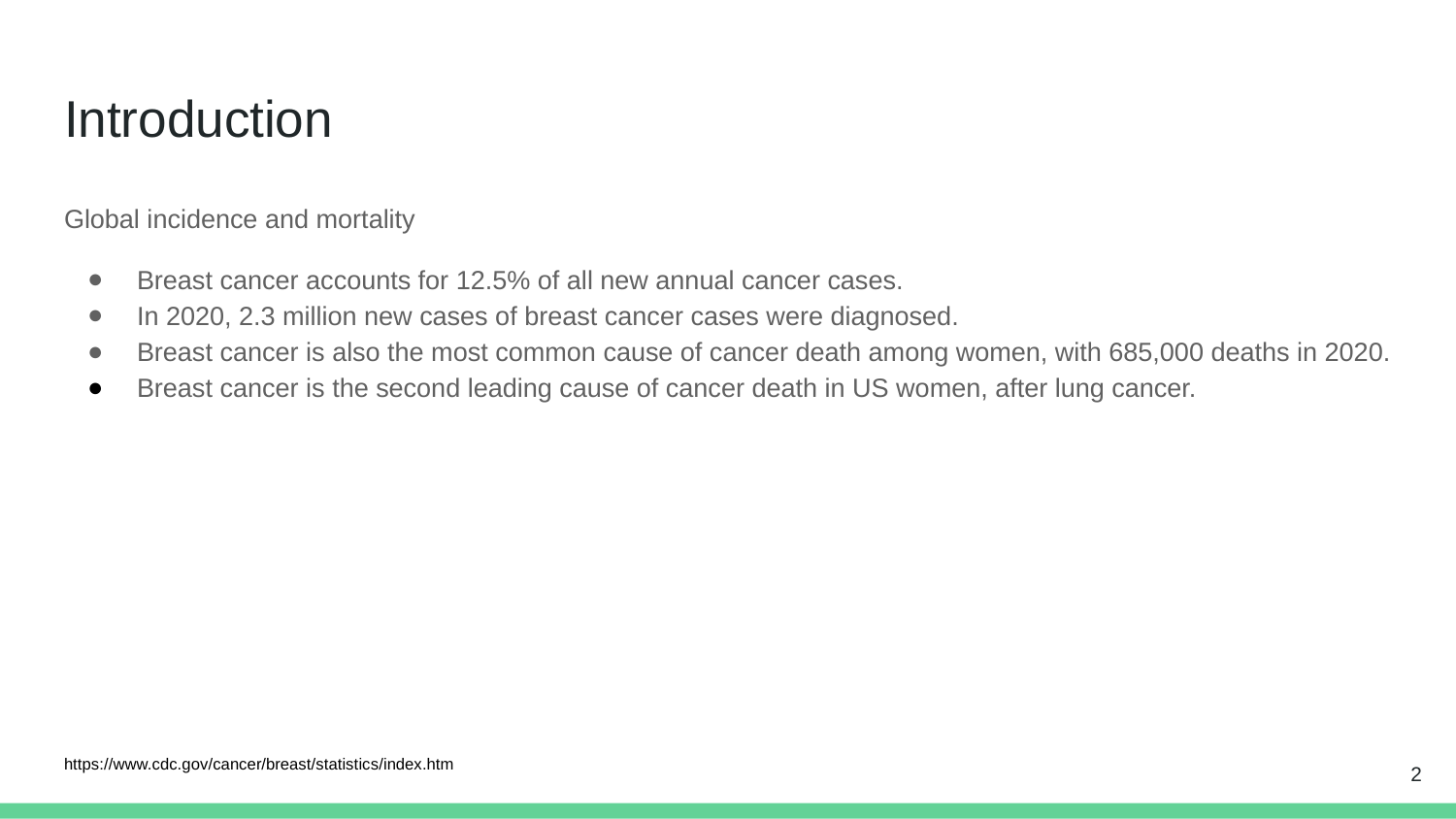

# Introduction
Global incidence and mortality
Breast cancer accounts for 12.5% of all new annual cancer cases.
In 2020, 2.3 million new cases of breast cancer cases were diagnosed.
Breast cancer is also the most common cause of cancer death among women, with 685,000 deaths in 2020.
Breast cancer is the second leading cause of cancer death in US women, after lung cancer.

https://www.cdc.gov/cancer/breast/statistics/index.htm
2